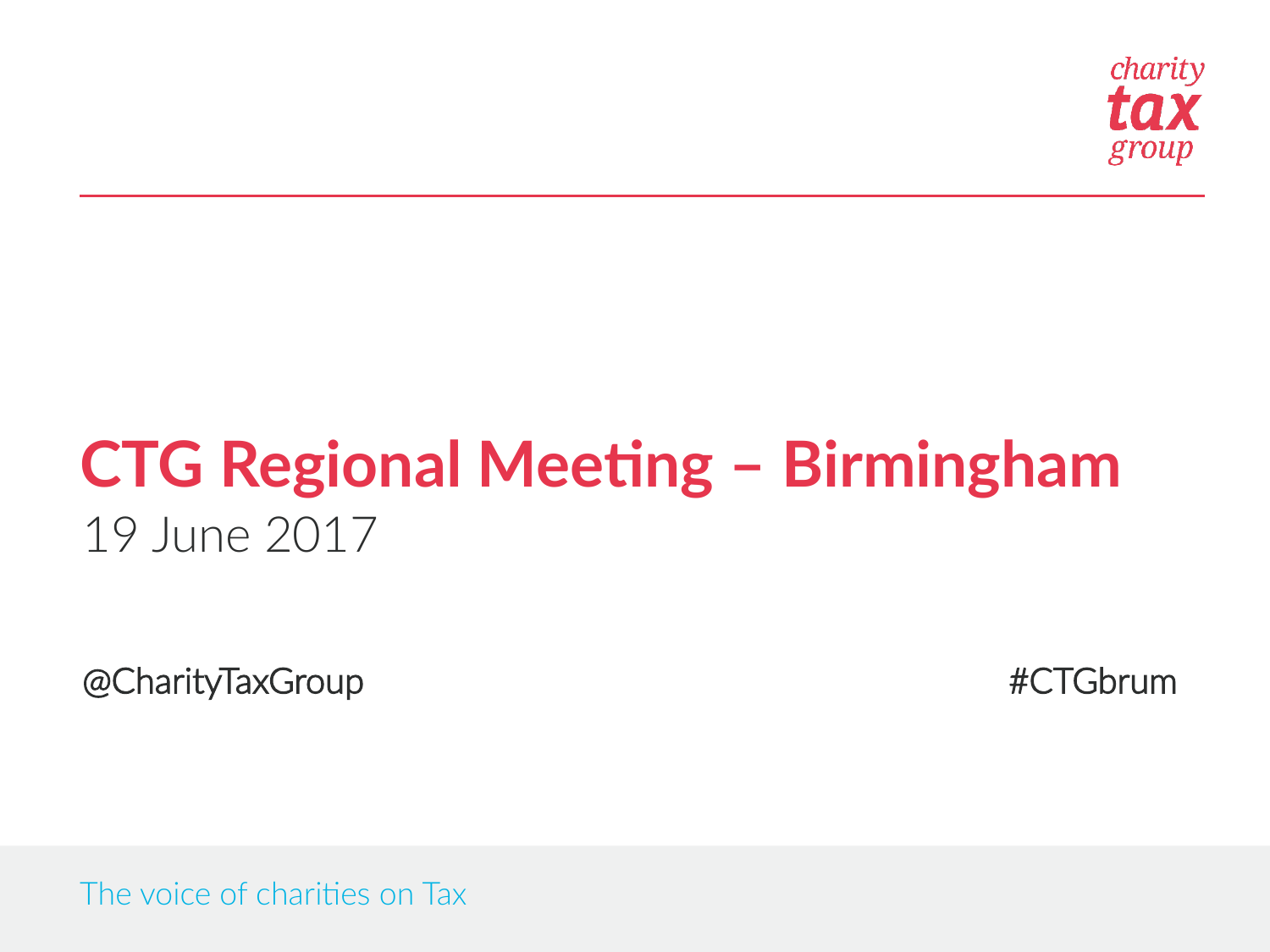

CTG Regional Meeting – Birmingham
19 June 2017

@CharityTaxGroup
#CTGbrum
The voice of charities on Tax